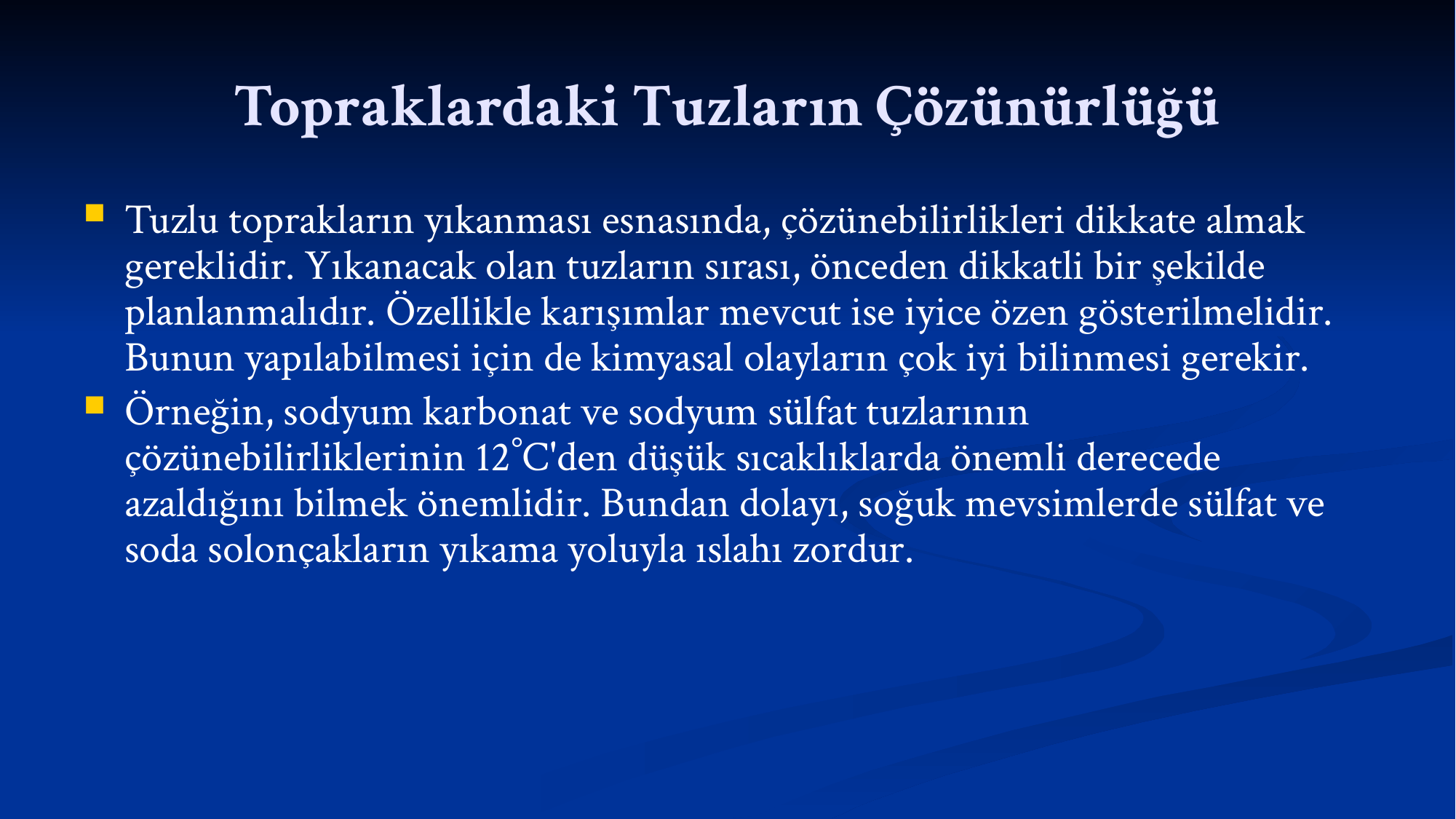

# Topraklardaki Tuzların Çözünürlüğü
Tuzlu toprakların yıkanması esnasında, çözünebilirlikleri dikkate almak gereklidir. Yıkanacak olan tuzların sırası, önceden dikkatli bir şekilde planlanmalıdır. Özellikle karışımlar mevcut ise iyice özen gösterilmelidir. Bunun yapılabilmesi için de kimyasal olayların çok iyi bilinmesi gerekir.
Örneğin, sodyum karbonat ve sodyum sülfat tuzlarının çözünebilirliklerinin 12°C'den düşük sıcaklıklarda önemli derecede azaldığını bilmek önemlidir. Bundan dolayı, soğuk mevsimlerde sülfat ve soda solonçakların yıkama yoluyla ıslahı zordur.